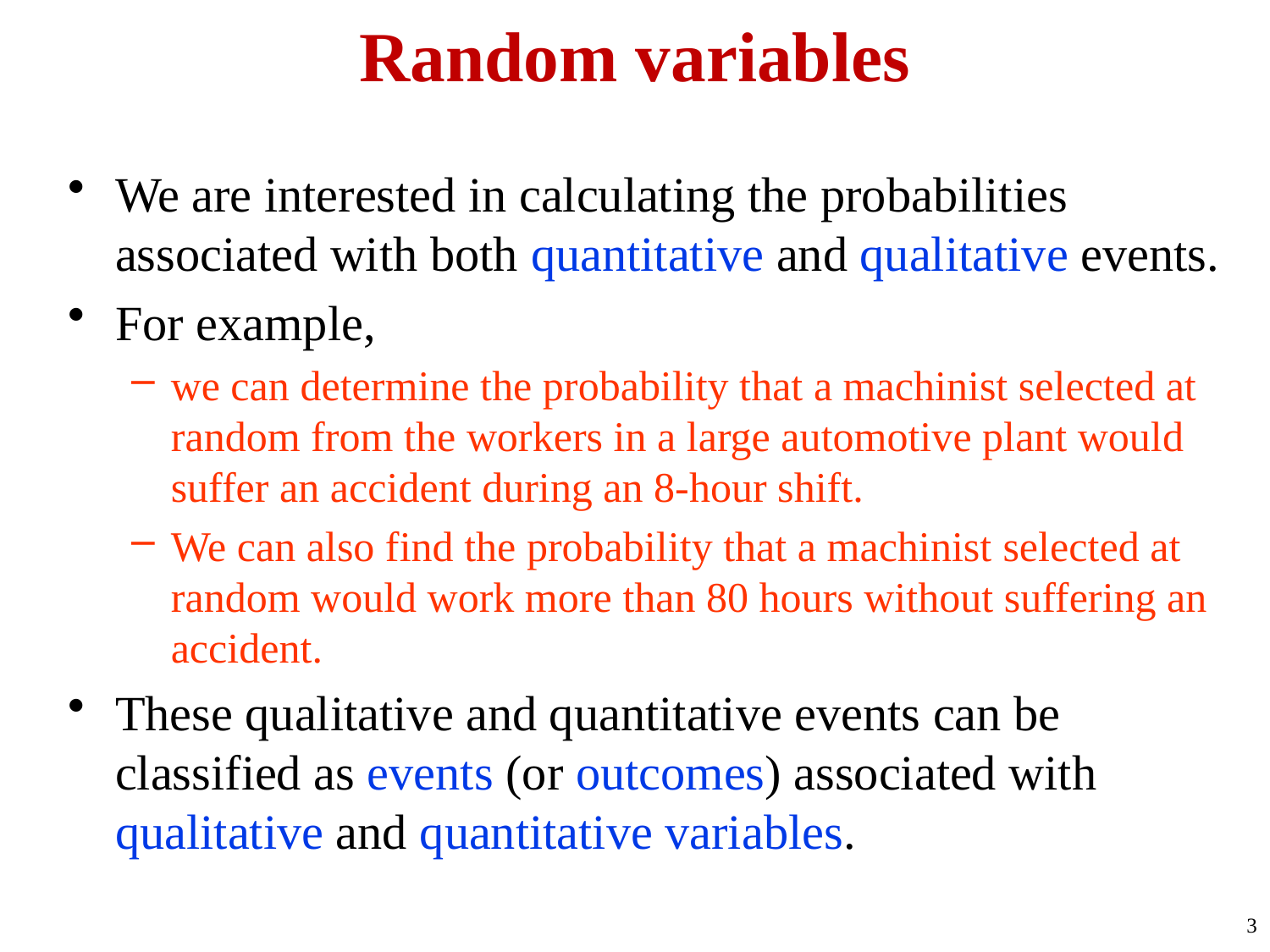

# Random variables
We are interested in calculating the probabilities associated with both quantitative and qualitative events.
For example,
we can determine the probability that a machinist selected at random from the workers in a large automotive plant would suffer an accident during an 8-hour shift.
We can also find the probability that a machinist selected at random would work more than 80 hours without suffering an accident.
These qualitative and quantitative events can be classified as events (or outcomes) associated with qualitative and quantitative variables.
3